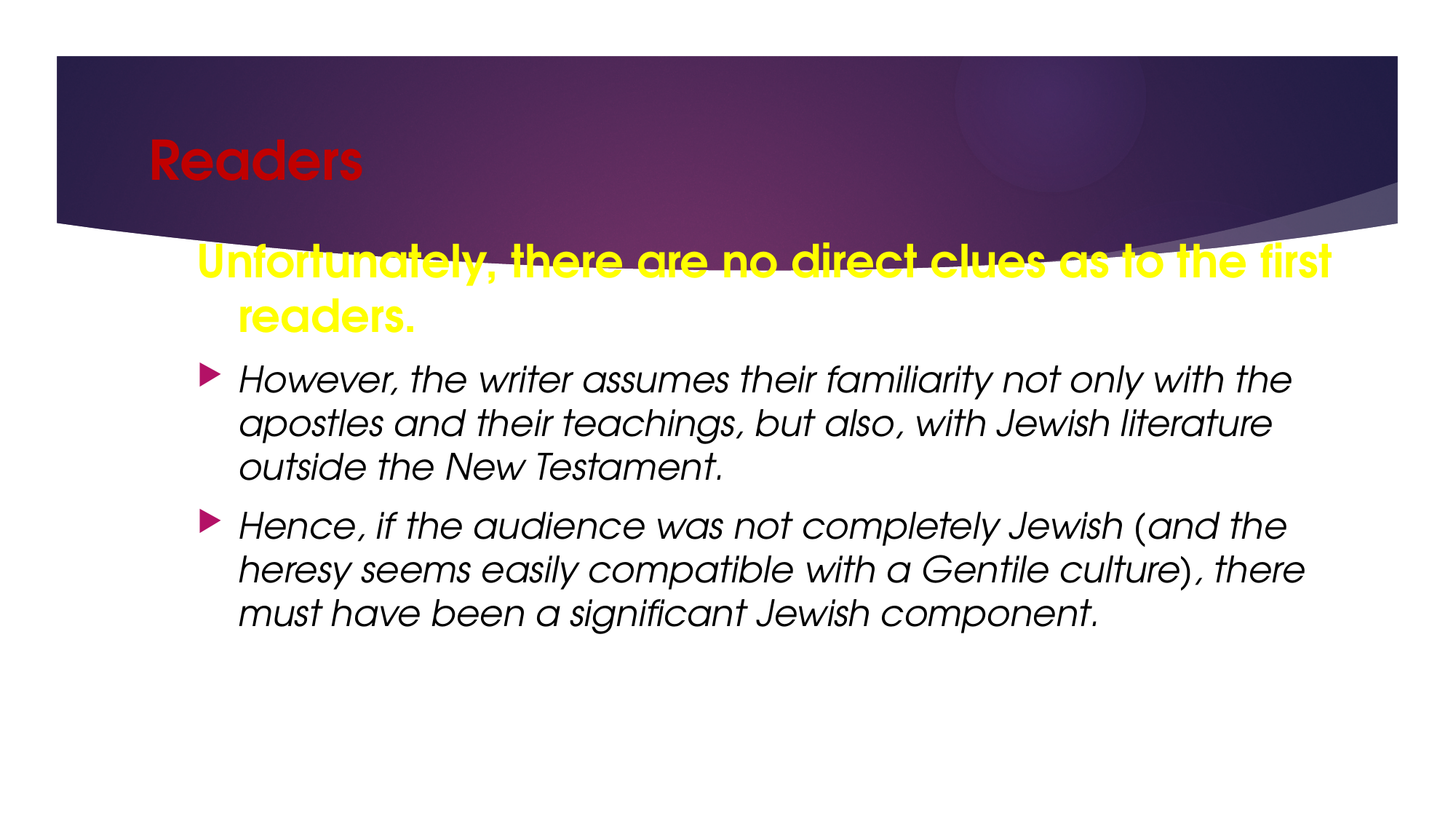

110
# Readers
Unfortunately, there are no direct clues as to the first readers.
However, the writer assumes their familiarity not only with the apostles and their teachings, but also, with Jewish literature outside the New Testament.
Hence, if the audience was not completely Jewish (and the heresy seems easily compatible with a Gentile culture), there must have been a significant Jewish component.